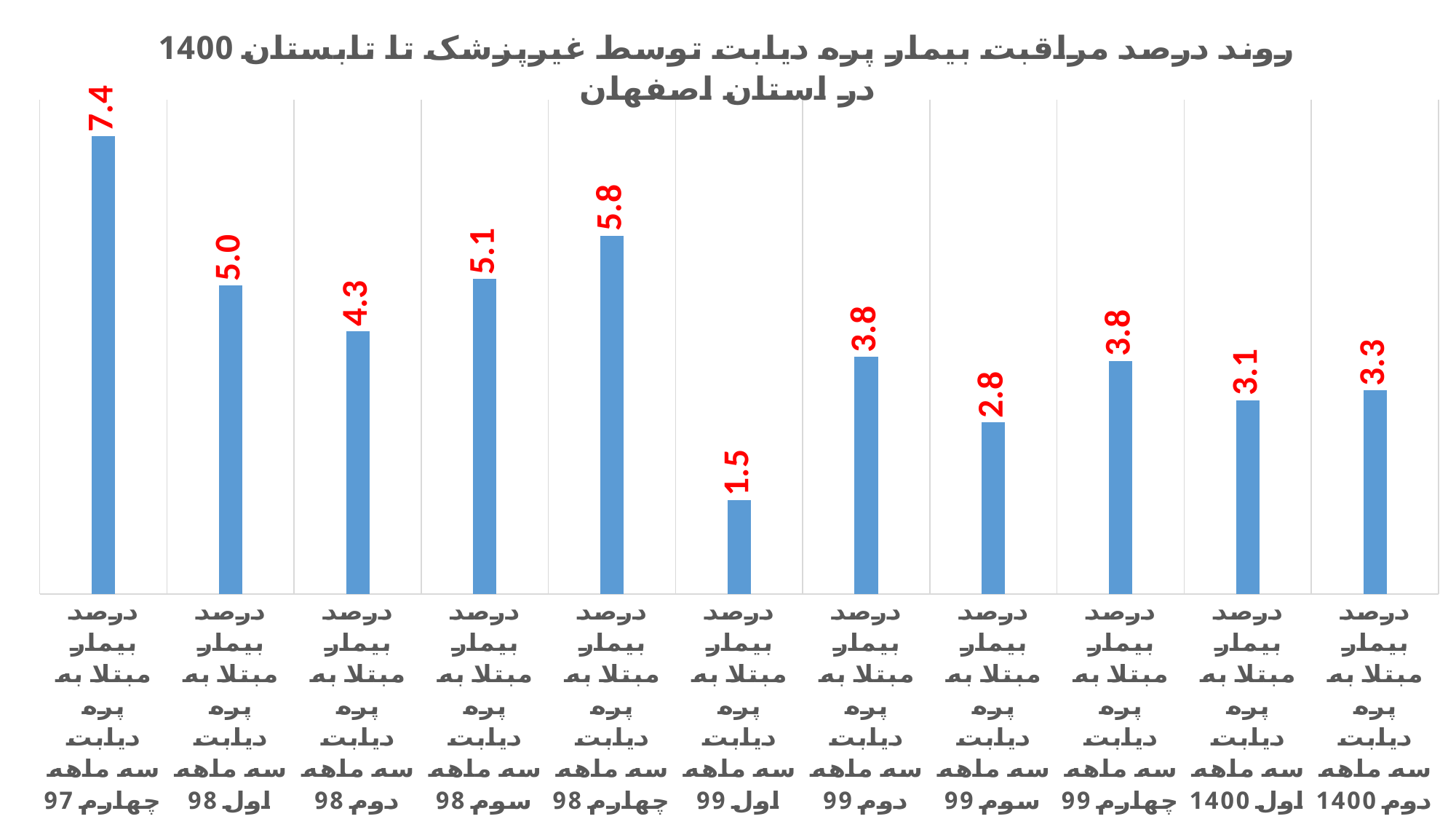

### Chart: روند درصد مراقبت بیمار پره دیابت توسط غیرپزشک تا تابستان 1400 در استان اصفهان

| Category | جمع کل استان |
|---|---|
| درصد بیمار مبتلا به پره دیابت سه ماهه چهارم 97 | 7.412591407678246 |
| درصد بیمار مبتلا به پره دیابت سه ماهه اول 98 | 4.996242176744063 |
| درصد بیمار مبتلا به پره دیابت سه ماهه دوم 98 | 4.257662065558353 |
| درصد بیمار مبتلا به پره دیابت سه ماهه سوم 98 | 5.101715241333025 |
| درصد بیمار مبتلا به پره دیابت سه ماهه چهارم 98 | 5.805466577946964 |
| درصد بیمار مبتلا به پره دیابت سه ماهه اول 99 | 1.5195579839406284 |
| درصد بیمار مبتلا به پره دیابت سه ماهه دوم 99 | 3.8383998102541805 |
| درصد بیمار مبتلا به پره دیابت سه ماهه سوم 99 | 2.7785990176910973 |
| درصد بیمار مبتلا به پره دیابت سه ماهه چهارم 99 | 3.777327279334819 |
| درصد بیمار مبتلا به پره دیابت سه ماهه اول 1400 | 3.14 |
| درصد بیمار مبتلا به پره دیابت سه ماهه دوم 1400 | 3.3 |